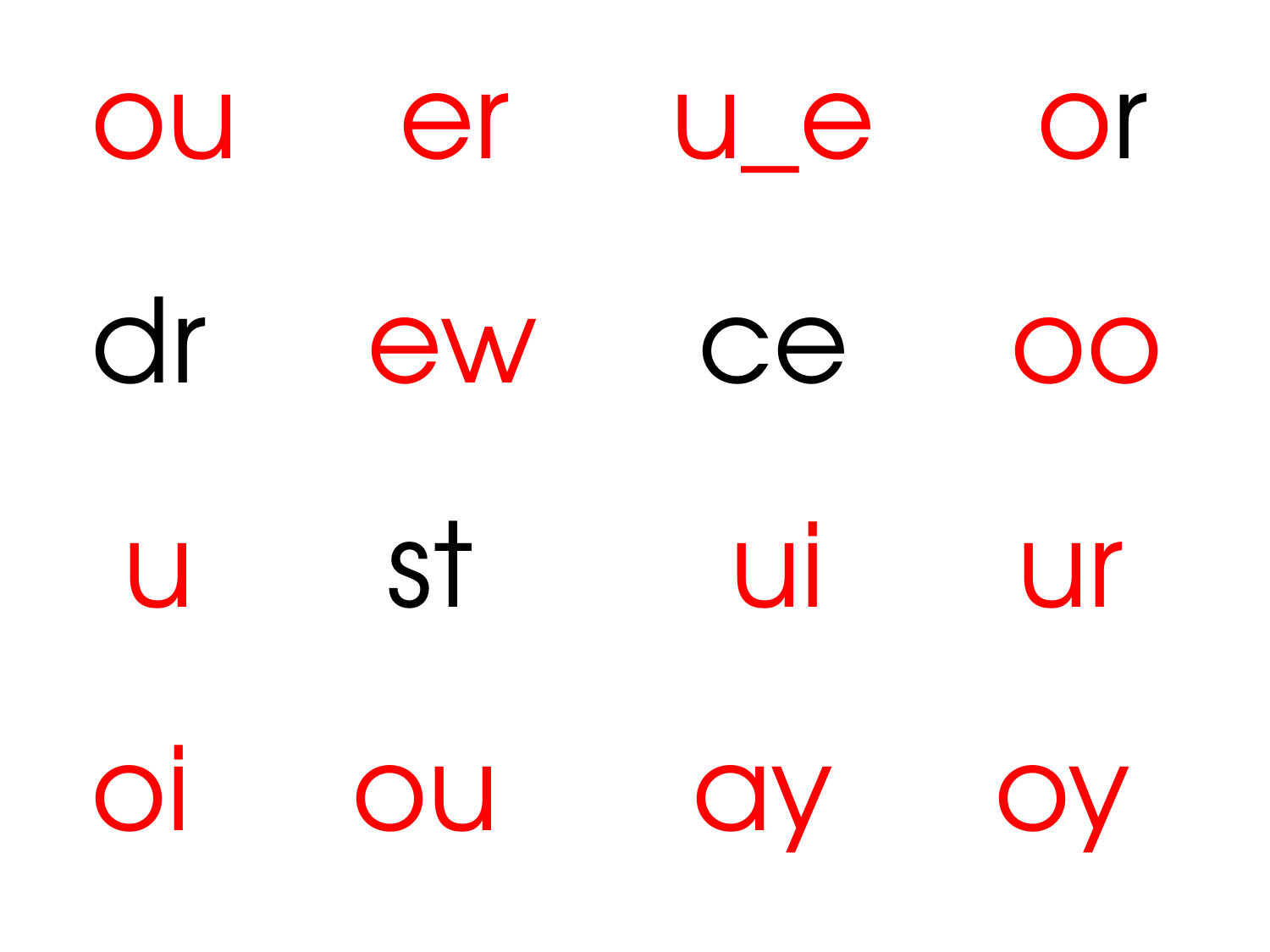

ou     er     u_e     or

  dr     ew     ce     oo

   u      st        ui      ur

  oi     ou      ay     oy